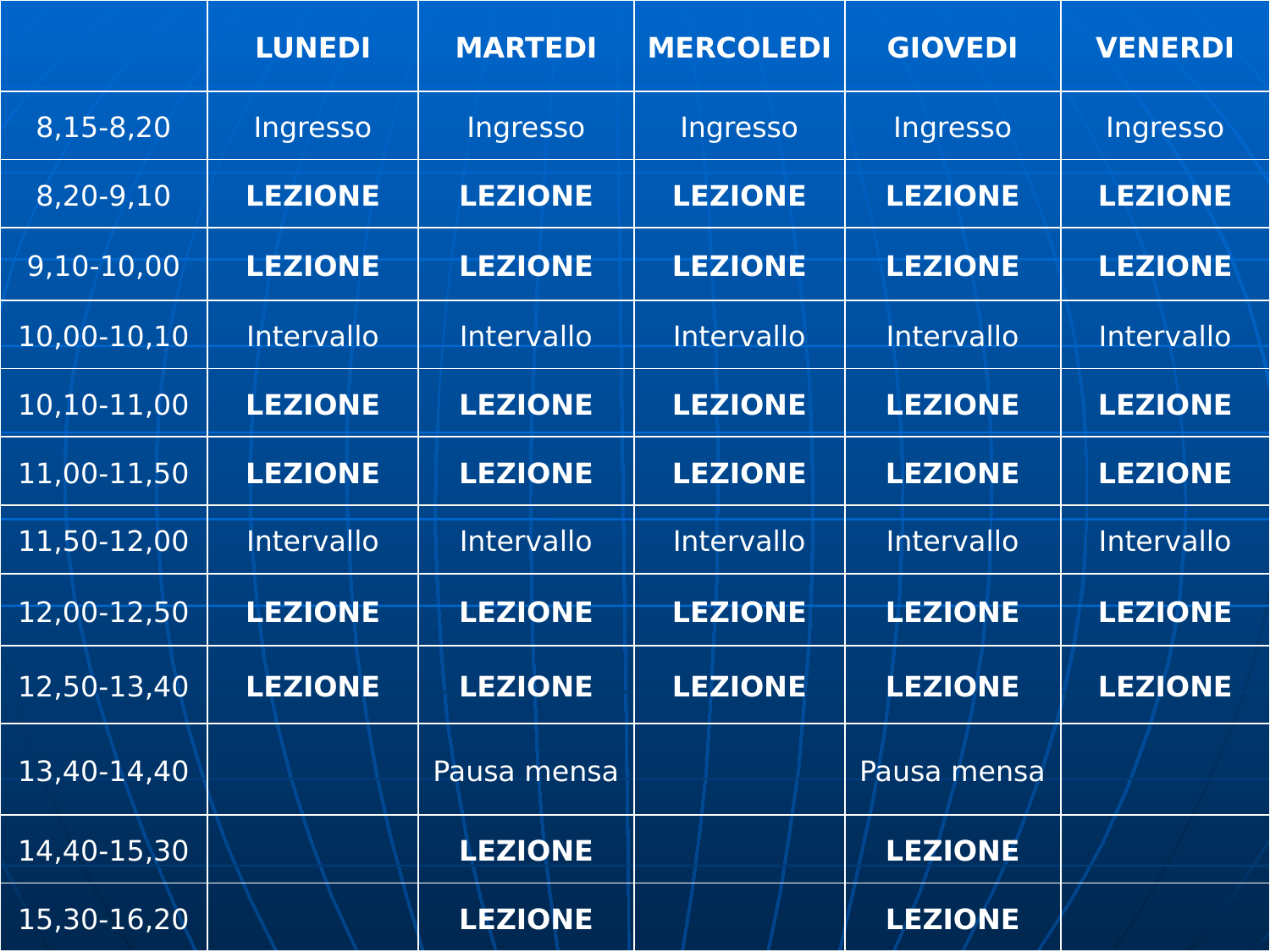

|  | LUNEDI | MARTEDI | MERCOLEDI | GIOVEDI | VENERDI |
| --- | --- | --- | --- | --- | --- |
| 8,15-8,20 | Ingresso | Ingresso | Ingresso | Ingresso | Ingresso |
| 8,20-9,10 | LEZIONE | LEZIONE | LEZIONE | LEZIONE | LEZIONE |
| 9,10-10,00 | LEZIONE | LEZIONE | LEZIONE | LEZIONE | LEZIONE |
| 10,00-10,10 | Intervallo | Intervallo | Intervallo | Intervallo | Intervallo |
| 10,10-11,00 | LEZIONE | LEZIONE | LEZIONE | LEZIONE | LEZIONE |
| 11,00-11,50 | LEZIONE | LEZIONE | LEZIONE | LEZIONE | LEZIONE |
| 11,50-12,00 | Intervallo | Intervallo | Intervallo | Intervallo | Intervallo |
| 12,00-12,50 | LEZIONE | LEZIONE | LEZIONE | LEZIONE | LEZIONE |
| 12,50-13,40 | LEZIONE | LEZIONE | LEZIONE | LEZIONE | LEZIONE |
| 13,40-14,40 |  | Pausa mensa |  | Pausa mensa |  |
| 14,40-15,30 |  | LEZIONE |  | LEZIONE |  |
| 15,30-16,20 |  | LEZIONE |  | LEZIONE |  |